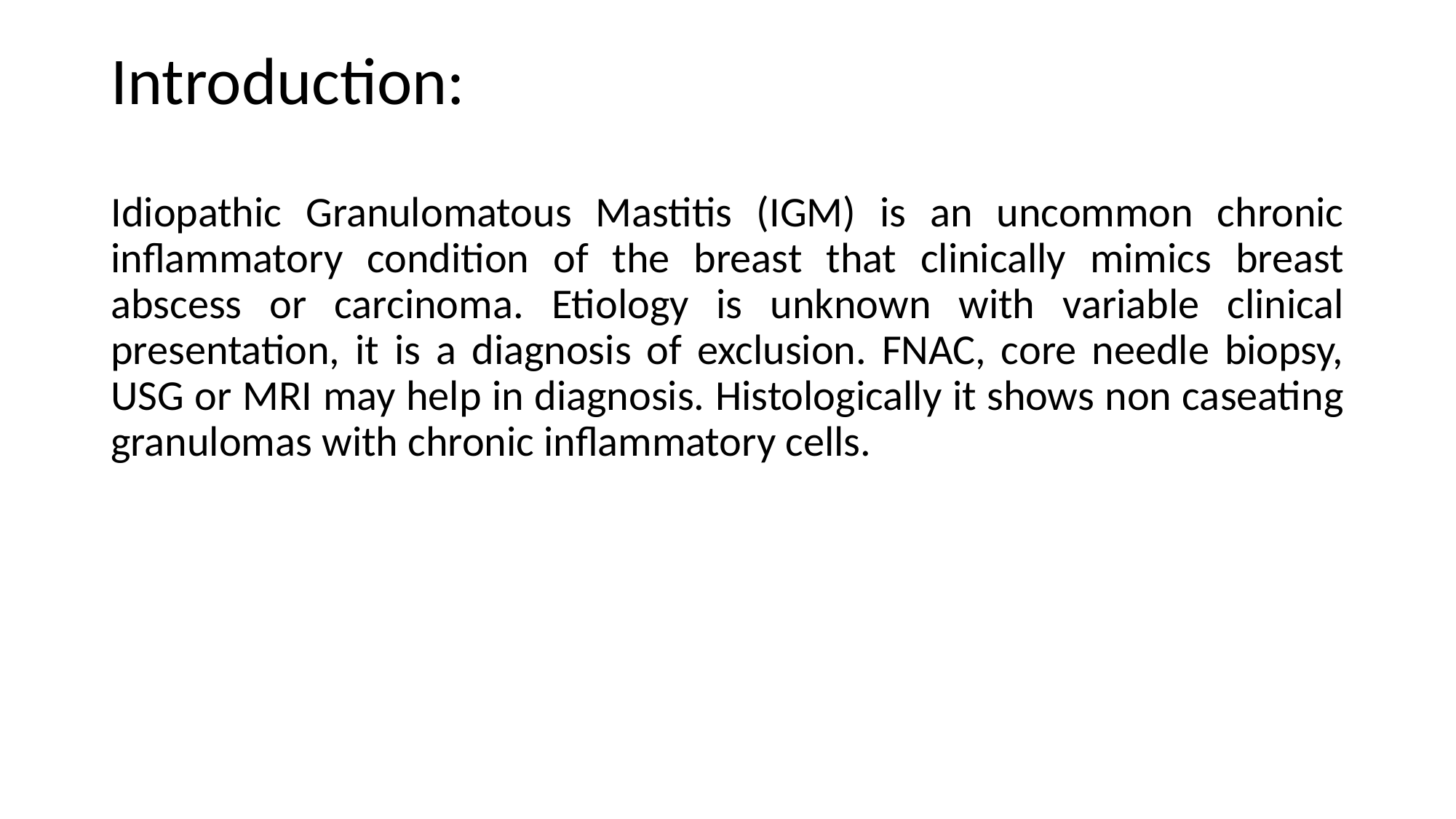

# Introduction:

Idiopathic Granulomatous Mastitis (IGM) is an uncommon chronic inflammatory condition of the breast that clinically mimics breast abscess or carcinoma. Etiology is unknown with variable clinical presentation, it is a diagnosis of exclusion. FNAC, core needle biopsy, USG or MRI may help in diagnosis. Histologically it shows non caseating granulomas with chronic inflammatory cells.